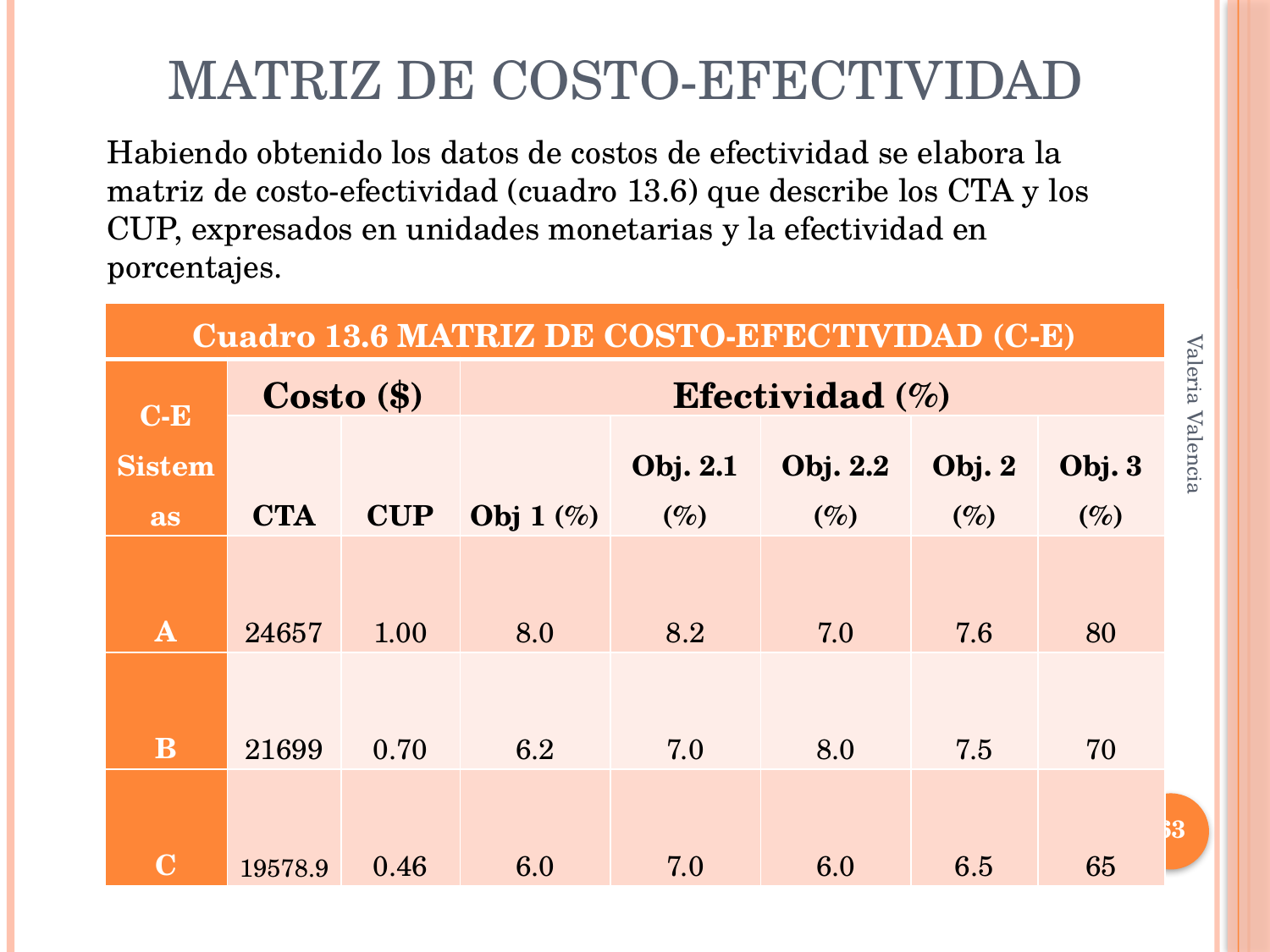

# Matriz de costo-efectividad
Habiendo obtenido los datos de costos de efectividad se elabora la matriz de costo-efectividad (cuadro 13.6) que describe los CTA y los CUP, expresados en unidades monetarias y la efectividad en porcentajes.
| Cuadro 13.6 MATRIZ DE COSTO-EFECTIVIDAD (C-E) |  |  |  |  |  |  |  |
| --- | --- | --- | --- | --- | --- | --- | --- |
| C-E Sistemas | Costo ($) |  | Efectividad (%) |  |  |  |  |
|  | CTA | CUP | Obj 1 (%) | Obj. 2.1 (%) | Obj. 2.2 (%) | Obj. 2 (%) | Obj. 3 (%) |
| A | 24657 | 1.00 | 8.0 | 8.2 | 7.0 | 7.6 | 80 |
| B | 21699 | 0.70 | 6.2 | 7.0 | 8.0 | 7.5 | 70 |
| C | 19578.9 | 0.46 | 6.0 | 7.0 | 6.0 | 6.5 | 65 |
Valeria Valencia
63